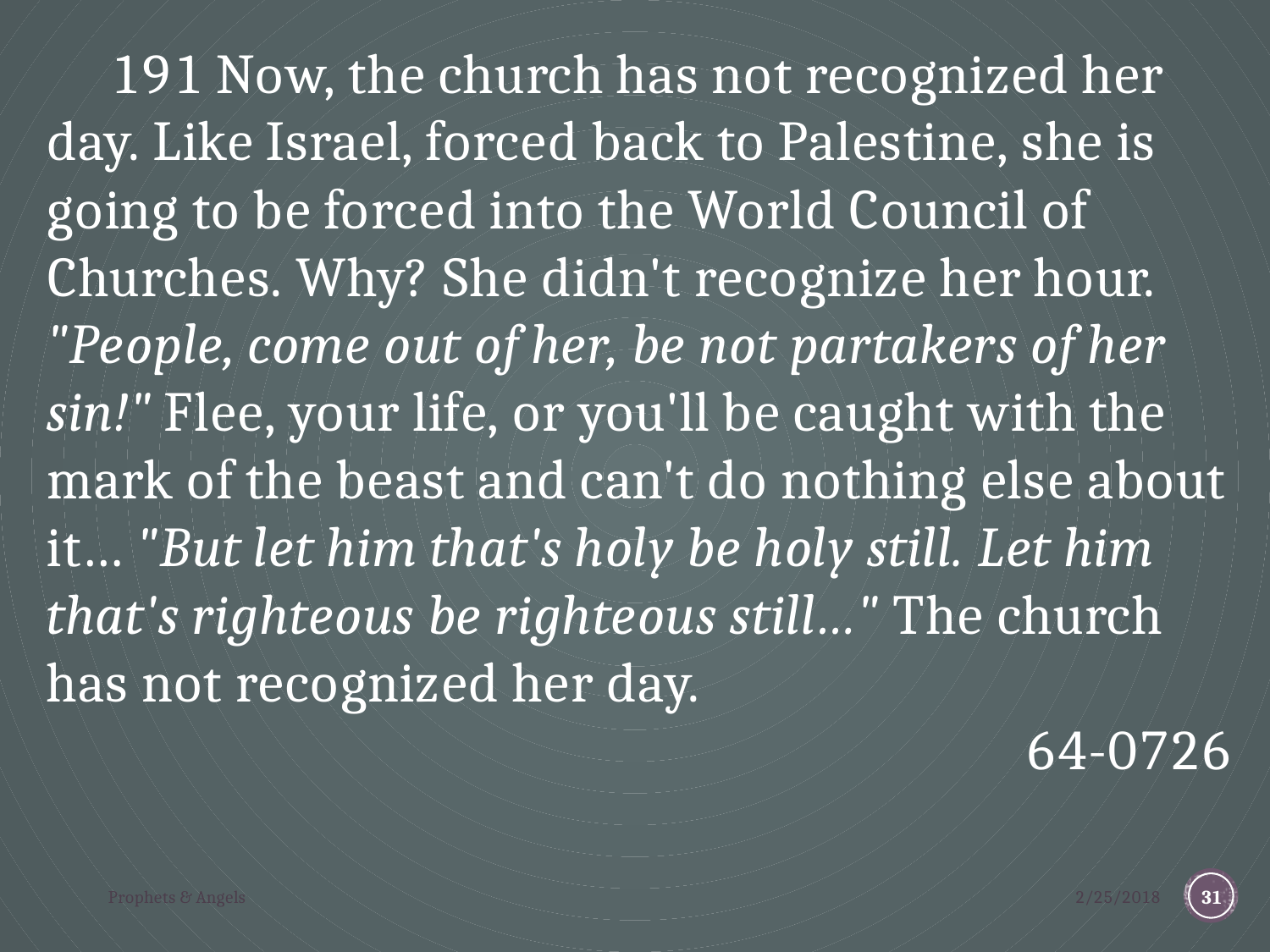

191 Now, the church has not recognized her day. Like Israel, forced back to Palestine, she is going to be forced into the World Council of Churches. Why? She didn't recognize her hour. 	"People, come out of her, be not partakers of her sin!" Flee, your life, or you'll be caught with the mark of the beast and can't do nothing else about it… "But let him that's holy be holy still. Let him that's righteous be righteous still…" The church has not recognized her day.
64-0726
Prophets & Angels
2/25/2018
31